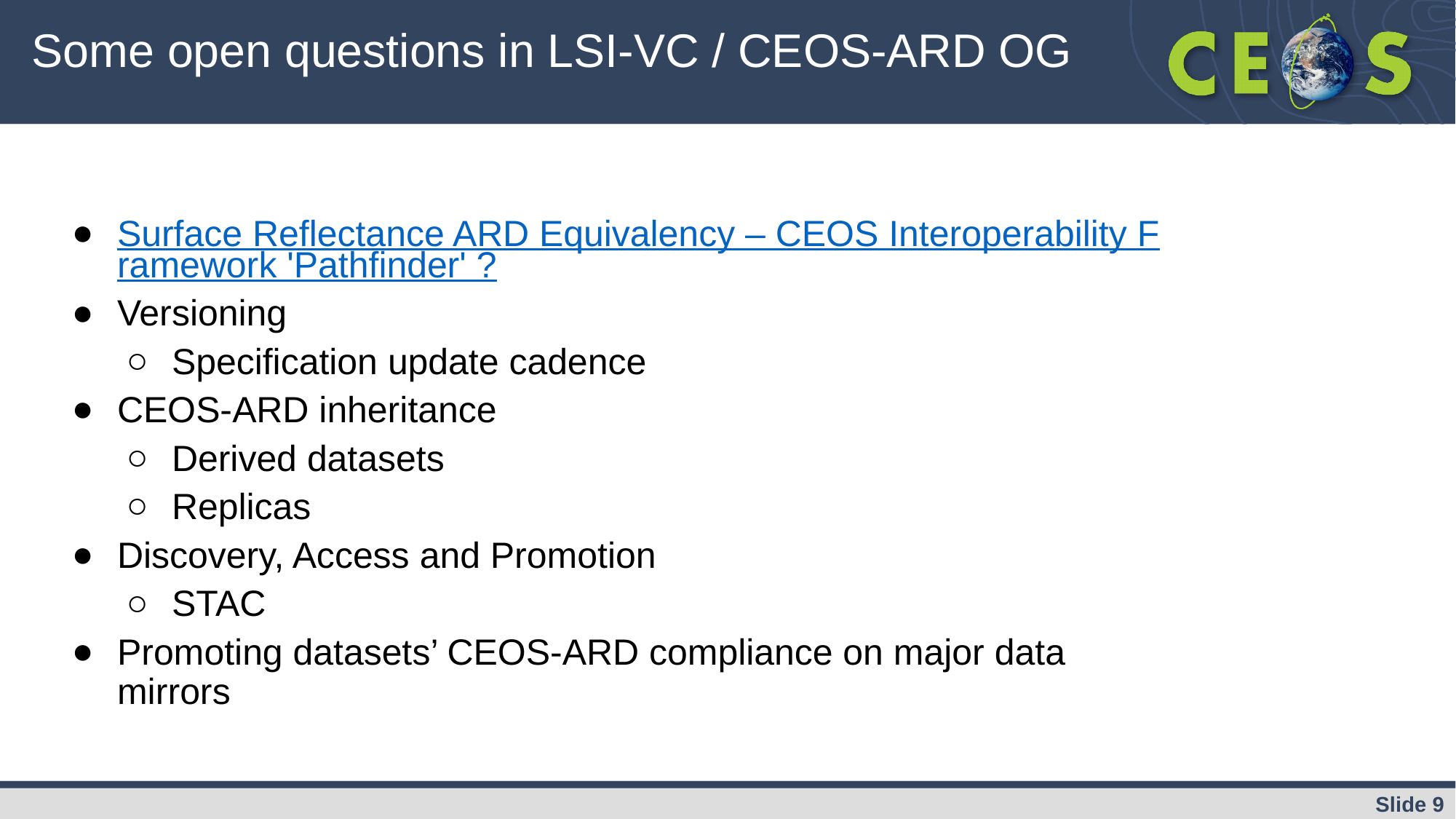

# Some open questions in LSI-VC / CEOS-ARD OG
Surface Reflectance ARD Equivalency – CEOS Interoperability Framework 'Pathfinder' ?
Versioning
Specification update cadence
CEOS-ARD inheritance
Derived datasets
Replicas
Discovery, Access and Promotion
STAC
Promoting datasets’ CEOS-ARD compliance on major data mirrors